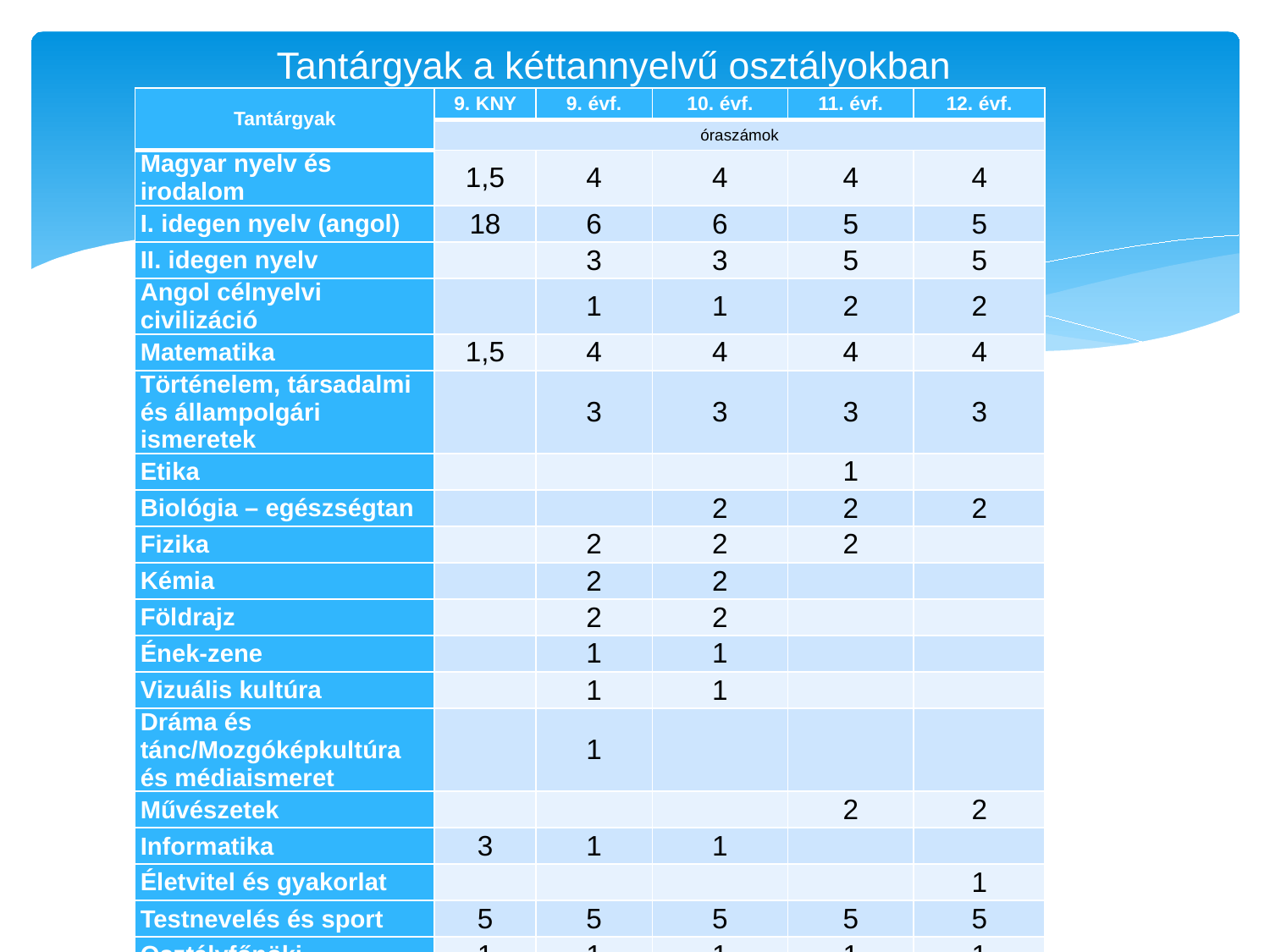

# Tantárgyak a kéttannyelvű osztályokban
| Tantárgyak | 9. KNY | 9. évf. | 10. évf. | 11. évf. | 12. évf. |
| --- | --- | --- | --- | --- | --- |
|  | óraszámok |  |  |  |  |
| Magyar nyelv és irodalom | 1,5 | 4 | 4 | 4 | 4 |
| I. idegen nyelv (angol) | 18 | 6 | 6 | 5 | 5 |
| II. idegen nyelv |  | 3 | 3 | 5 | 5 |
| Angol célnyelvi civilizáció |  | 1 | 1 | 2 | 2 |
| Matematika | 1,5 | 4 | 4 | 4 | 4 |
| Történelem, társadalmi és állampolgári ismeretek |  | 3 | 3 | 3 | 3 |
| Etika |  |  |  | 1 |  |
| Biológia – egészségtan |  |  | 2 | 2 | 2 |
| Fizika |  | 2 | 2 | 2 |  |
| Kémia |  | 2 | 2 |  |  |
| Földrajz |  | 2 | 2 |  |  |
| Ének-zene |  | 1 | 1 |  |  |
| Vizuális kultúra |  | 1 | 1 |  |  |
| Dráma és tánc/Mozgóképkultúra és médiaismeret |  | 1 |  |  |  |
| Művészetek |  |  |  | 2 | 2 |
| Informatika | 3 | 1 | 1 |  |  |
| Életvitel és gyakorlat |  |  |  |  | 1 |
| Testnevelés és sport | 5 | 5 | 5 | 5 | 5 |
| Osztályfőnöki | 1 | 1 | 1 | 1 | 1 |
| Tanuló heti óraszáma | 30 | 37 | 38 | 40 | 40 |